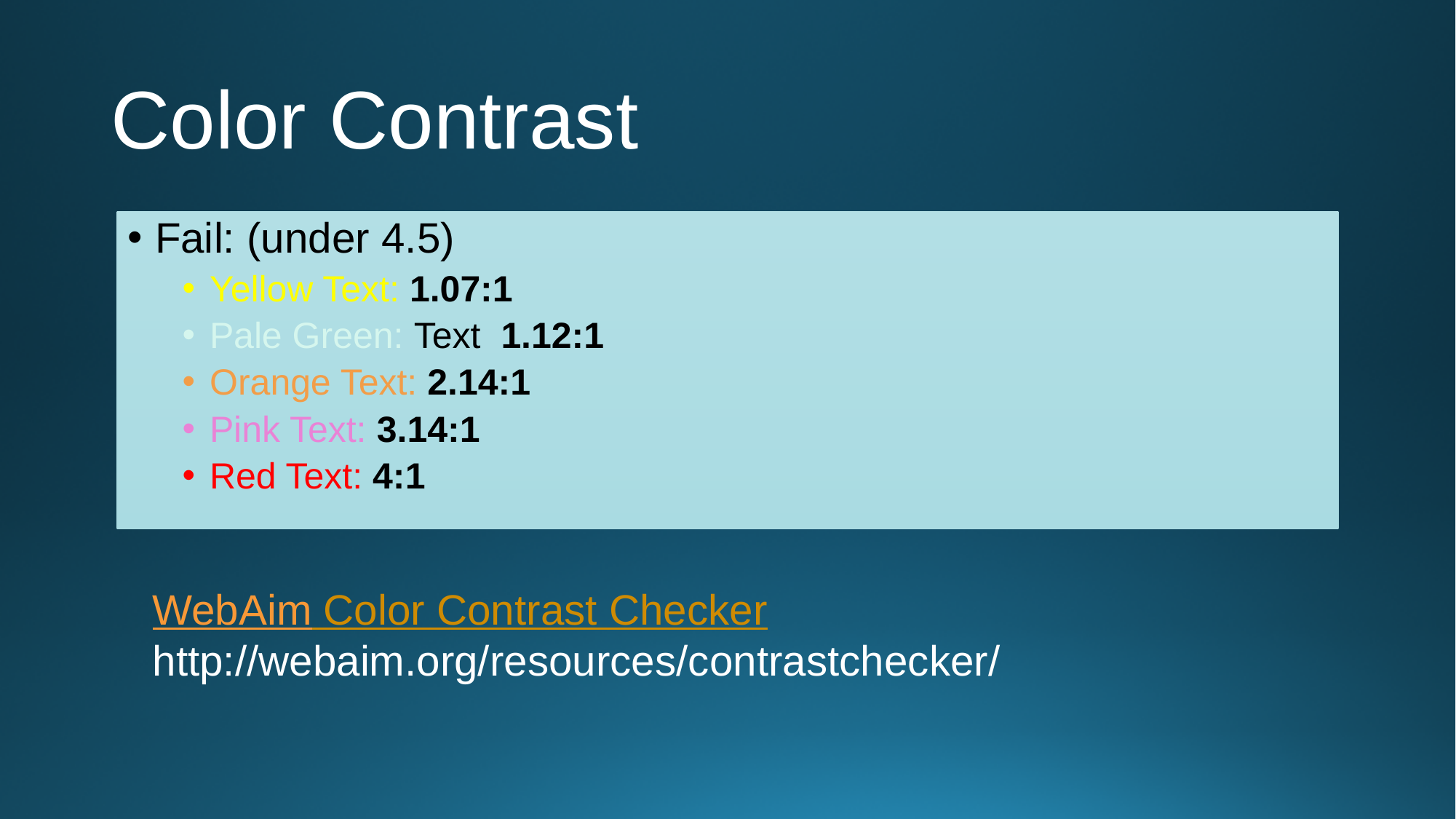

# Color Contrast
Fail: (under 4.5)
Yellow Text: 1.07:1
Pale Green: Text  1.12:1
Orange Text: 2.14:1
Pink Text: 3.14:1
Red Text: 4:1
WebAim Color Contrast Checker http://webaim.org/resources/contrastchecker/